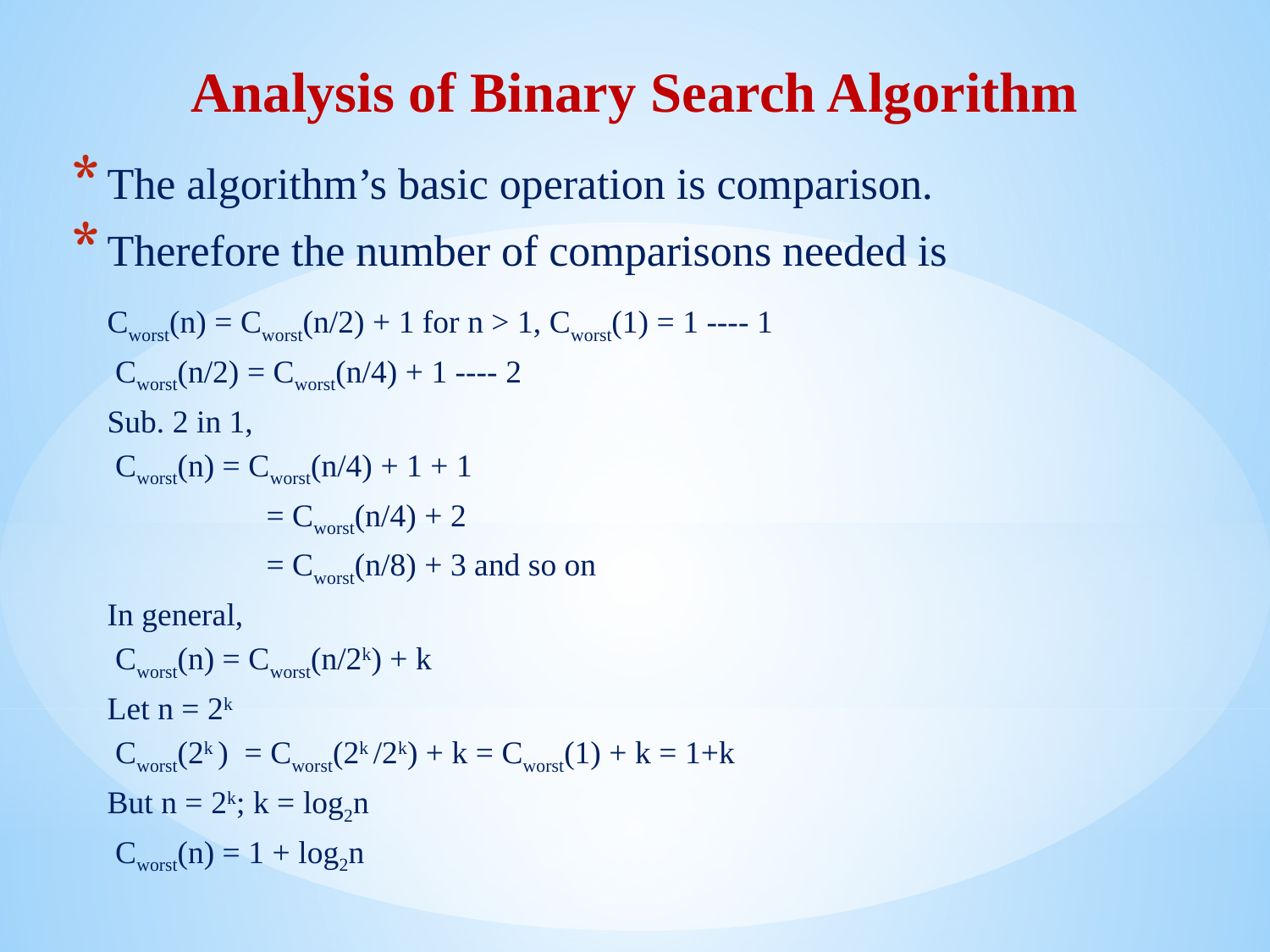

Analysis of Binary Search Algorithm
The algorithm’s basic operation is comparison.
Therefore the number of comparisons needed is
	Cworst(n) = Cworst(n/2) + 1 for n > 1, Cworst(1) = 1 ---- 1
	 Cworst(n/2) = Cworst(n/4) + 1 ---- 2
  	Sub. 2 in 1,
	 Cworst(n) = Cworst(n/4) + 1 + 1
		    = Cworst(n/4) + 2
		    = Cworst(n/8) + 3 and so on
	In general,
	 Cworst(n) = Cworst(n/2k) + k
	Let n = 2k
	 Cworst(2k )  = Cworst(2k /2k) + k = Cworst(1) + k = 1+k
	But n = 2k; k = log2n
	 Cworst(n) = 1 + log2n